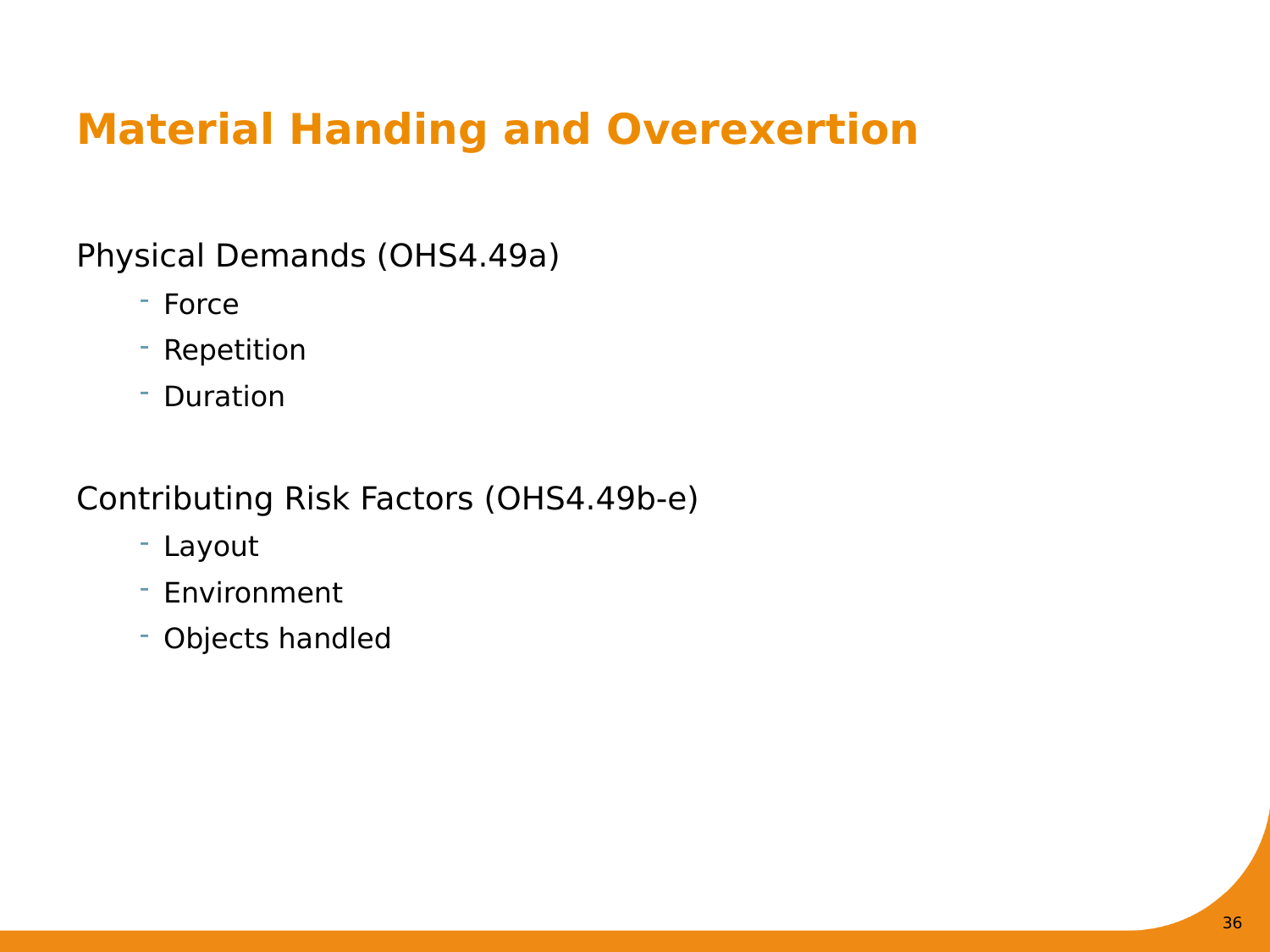

# Material Handing and Overexertion
Physical Demands (OHS4.49a)
Force
Repetition
Duration

Contributing Risk Factors (OHS4.49b-e)
Layout
Environment
Objects handled

36